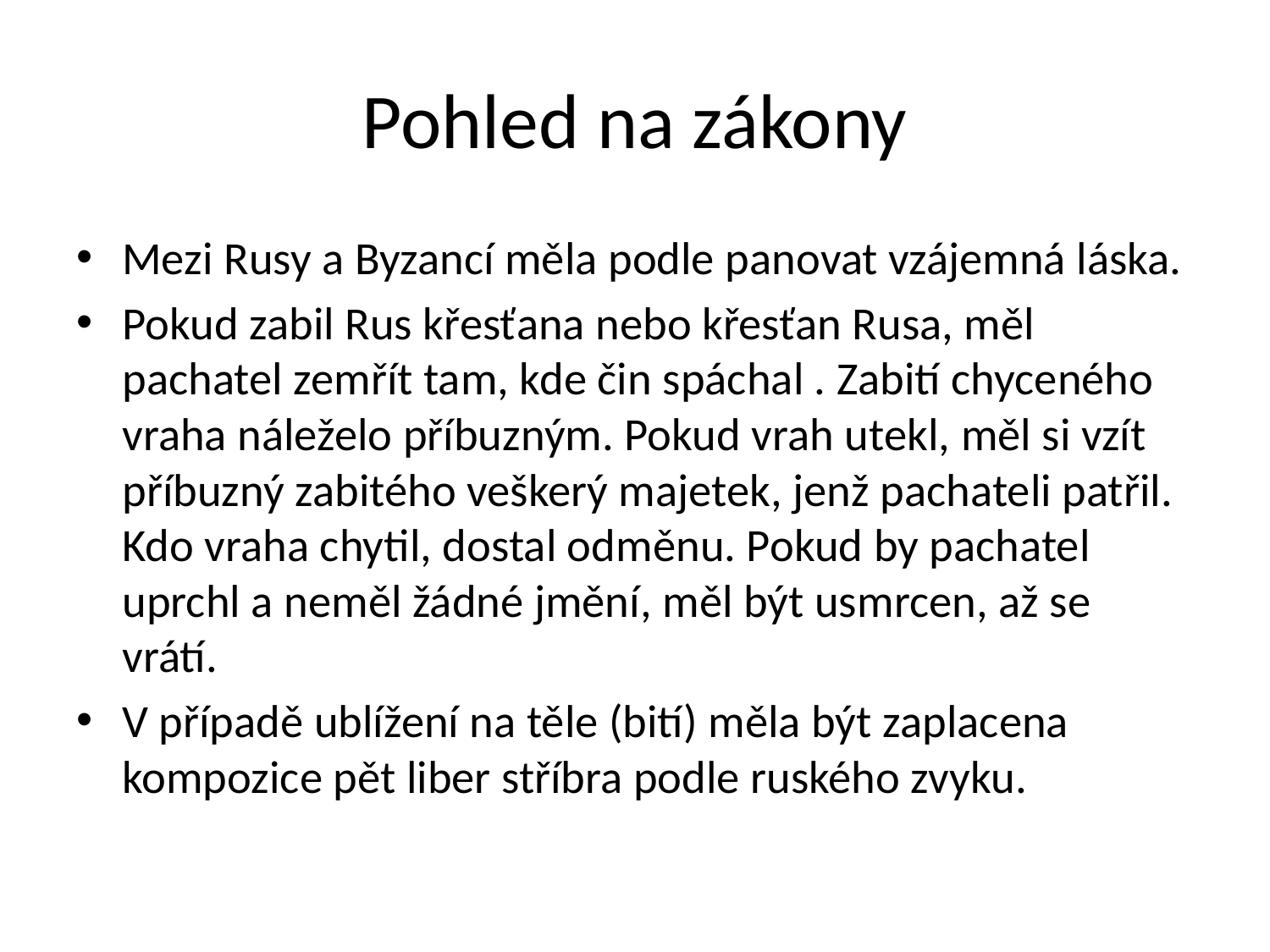

# Pohled na zákony
Mezi Rusy a Byzancí měla podle panovat vzájemná láska.
Pokud zabil Rus křesťana nebo křesťan Rusa, měl pachatel zemřít tam, kde čin spáchal . Zabití chyceného vraha náleželo příbuzným. Pokud vrah utekl, měl si vzít příbuzný zabitého veškerý majetek, jenž pachateli patřil. Kdo vraha chytil, dostal odměnu. Pokud by pachatel uprchl a neměl žádné jmění, měl být usmrcen, až se vrátí.
V případě ublížení na těle (bití) měla být zaplacena kompozice pět liber stříbra podle ruského zvyku.